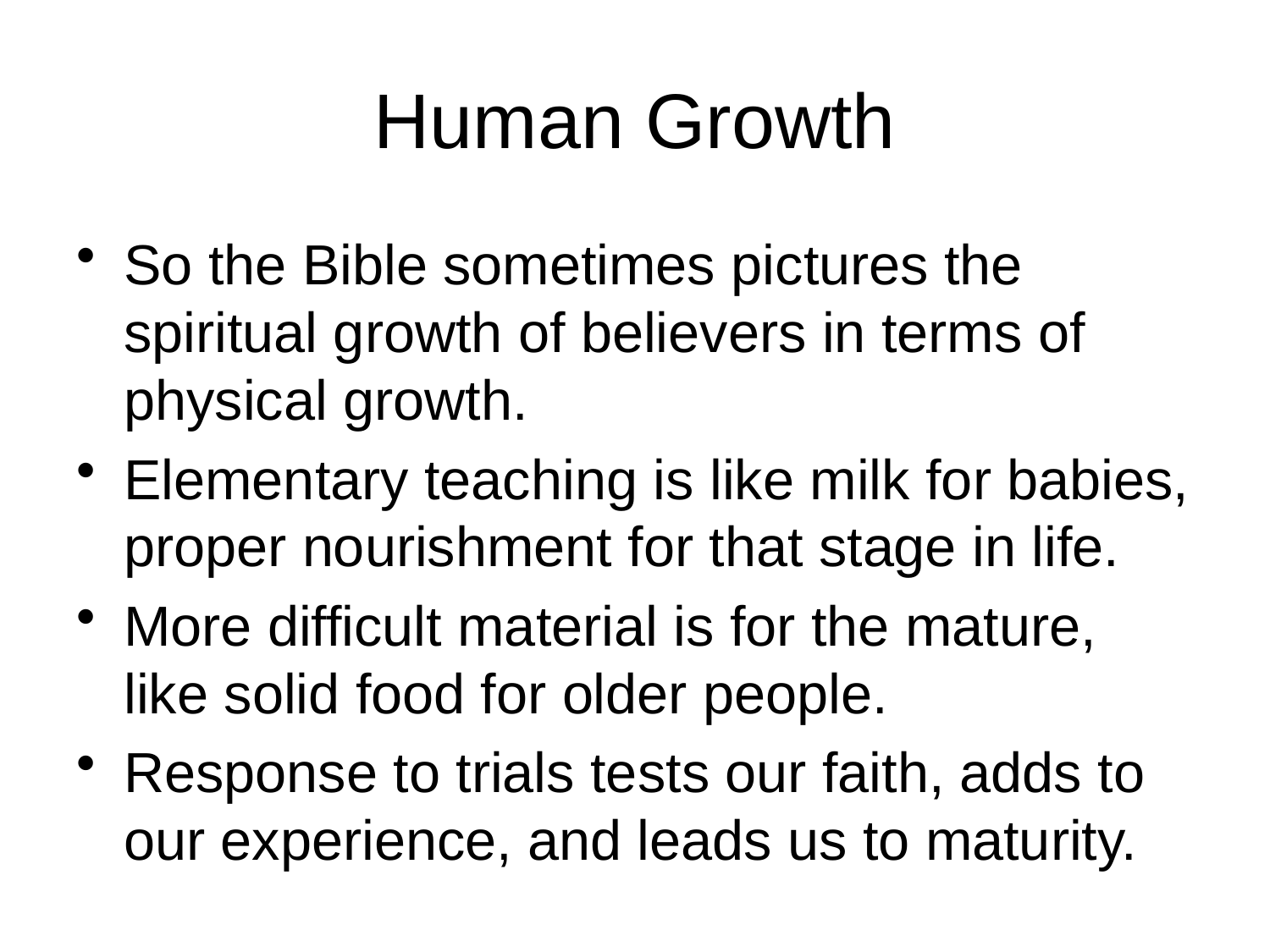

# Human Growth
So the Bible sometimes pictures the spiritual growth of believers in terms of physical growth.
Elementary teaching is like milk for babies, proper nourishment for that stage in life.
More difficult material is for the mature, like solid food for older people.
Response to trials tests our faith, adds to our experience, and leads us to maturity.